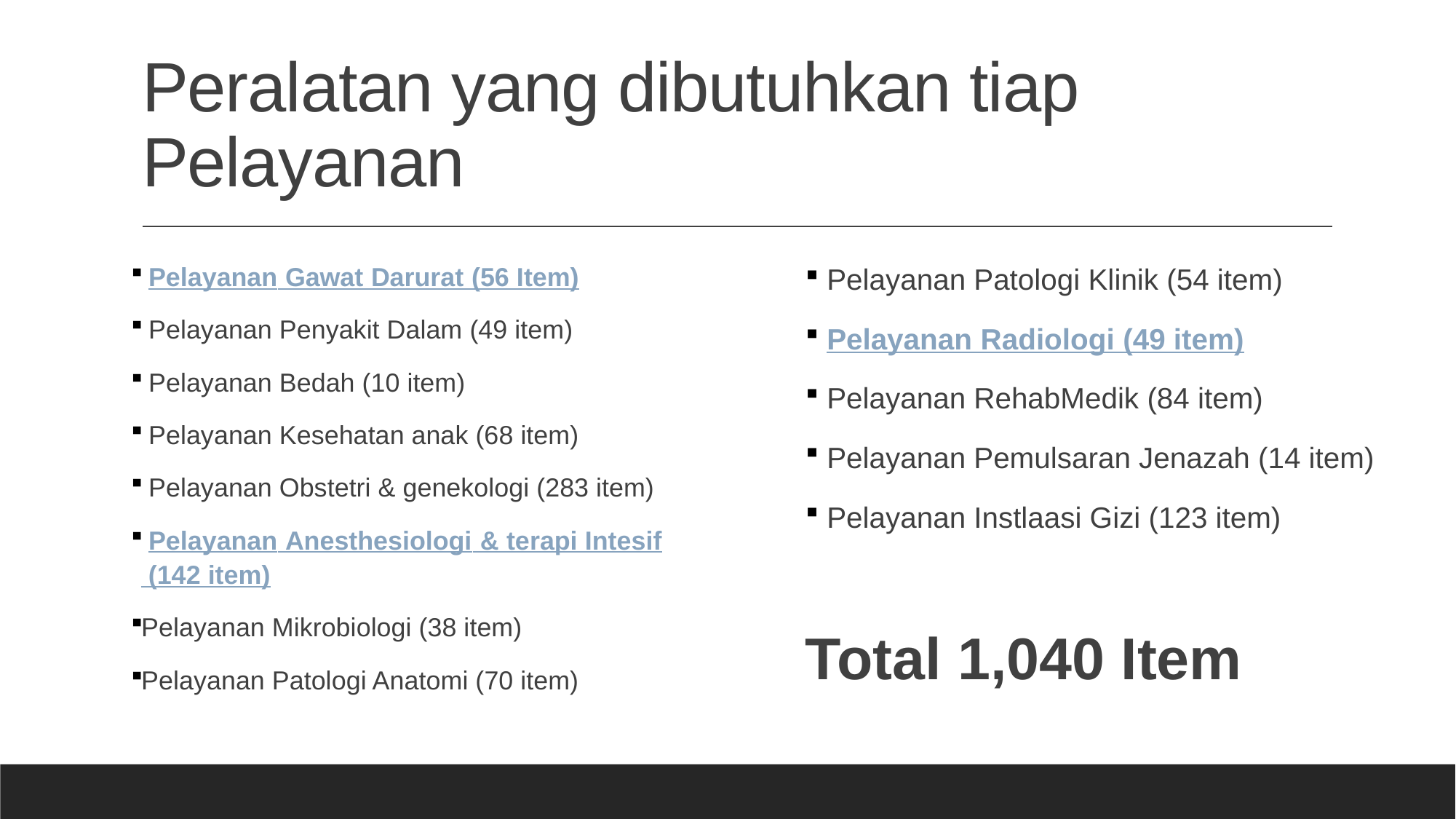

# Peralatan yang dibutuhkan tiap Pelayanan
 Pelayanan Patologi Klinik (54 item)
 Pelayanan Radiologi (49 item)
 Pelayanan RehabMedik (84 item)
 Pelayanan Pemulsaran Jenazah (14 item)
 Pelayanan Instlaasi Gizi (123 item)

Total 1,040 Item

 Pelayanan Gawat Darurat (56 Item)
 Pelayanan Penyakit Dalam (49 item)
 Pelayanan Bedah (10 item)
 Pelayanan Kesehatan anak (68 item)
 Pelayanan Obstetri & genekologi (283 item)
 Pelayanan Anesthesiologi & terapi Intesif (142 item)
Pelayanan Mikrobiologi (38 item)
Pelayanan Patologi Anatomi (70 item)